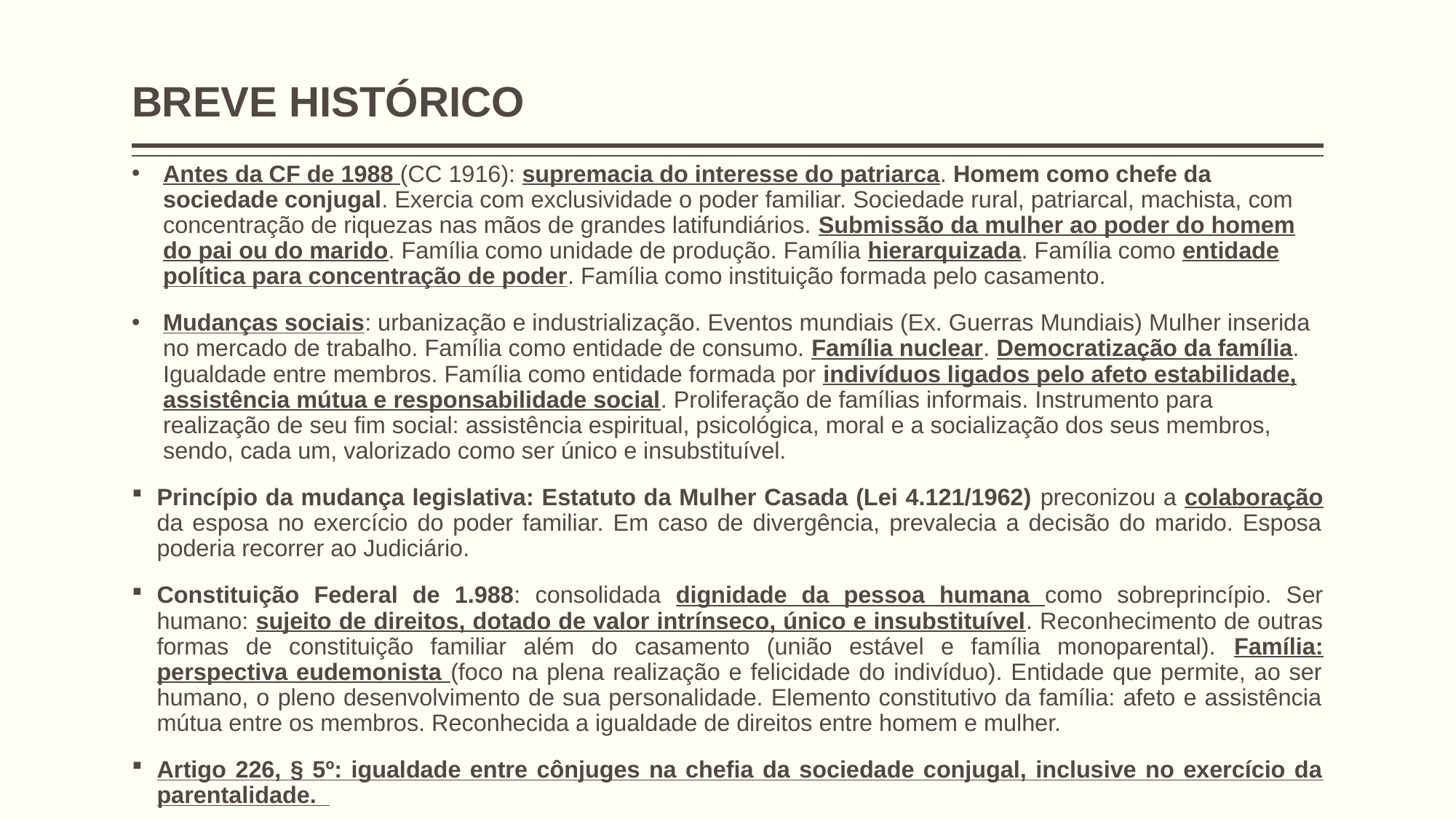

# BREVE HISTÓRICO
Antes da CF de 1988 (CC 1916): supremacia do interesse do patriarca. Homem como chefe da sociedade conjugal. Exercia com exclusividade o poder familiar. Sociedade rural, patriarcal, machista, com concentração de riquezas nas mãos de grandes latifundiários. Submissão da mulher ao poder do homem do pai ou do marido. Família como unidade de produção. Família hierarquizada. Família como entidade política para concentração de poder. Família como instituição formada pelo casamento.
Mudanças sociais: urbanização e industrialização. Eventos mundiais (Ex. Guerras Mundiais) Mulher inserida no mercado de trabalho. Família como entidade de consumo. Família nuclear. Democratização da família. Igualdade entre membros. Família como entidade formada por indivíduos ligados pelo afeto estabilidade, assistência mútua e responsabilidade social. Proliferação de famílias informais. Instrumento para realização de seu fim social: assistência espiritual, psicológica, moral e a socialização dos seus membros, sendo, cada um, valorizado como ser único e insubstituível.
Princípio da mudança legislativa: Estatuto da Mulher Casada (Lei 4.121/1962) preconizou a colaboração da esposa no exercício do poder familiar. Em caso de divergência, prevalecia a decisão do marido. Esposa poderia recorrer ao Judiciário.
Constituição Federal de 1.988: consolidada dignidade da pessoa humana como sobreprincípio. Ser humano: sujeito de direitos, dotado de valor intrínseco, único e insubstituível. Reconhecimento de outras formas de constituição familiar além do casamento (união estável e família monoparental). Família: perspectiva eudemonista (foco na plena realização e felicidade do indivíduo). Entidade que permite, ao ser humano, o pleno desenvolvimento de sua personalidade. Elemento constitutivo da família: afeto e assistência mútua entre os membros. Reconhecida a igualdade de direitos entre homem e mulher.
Artigo 226, § 5º: igualdade entre cônjuges na chefia da sociedade conjugal, inclusive no exercício da parentalidade.